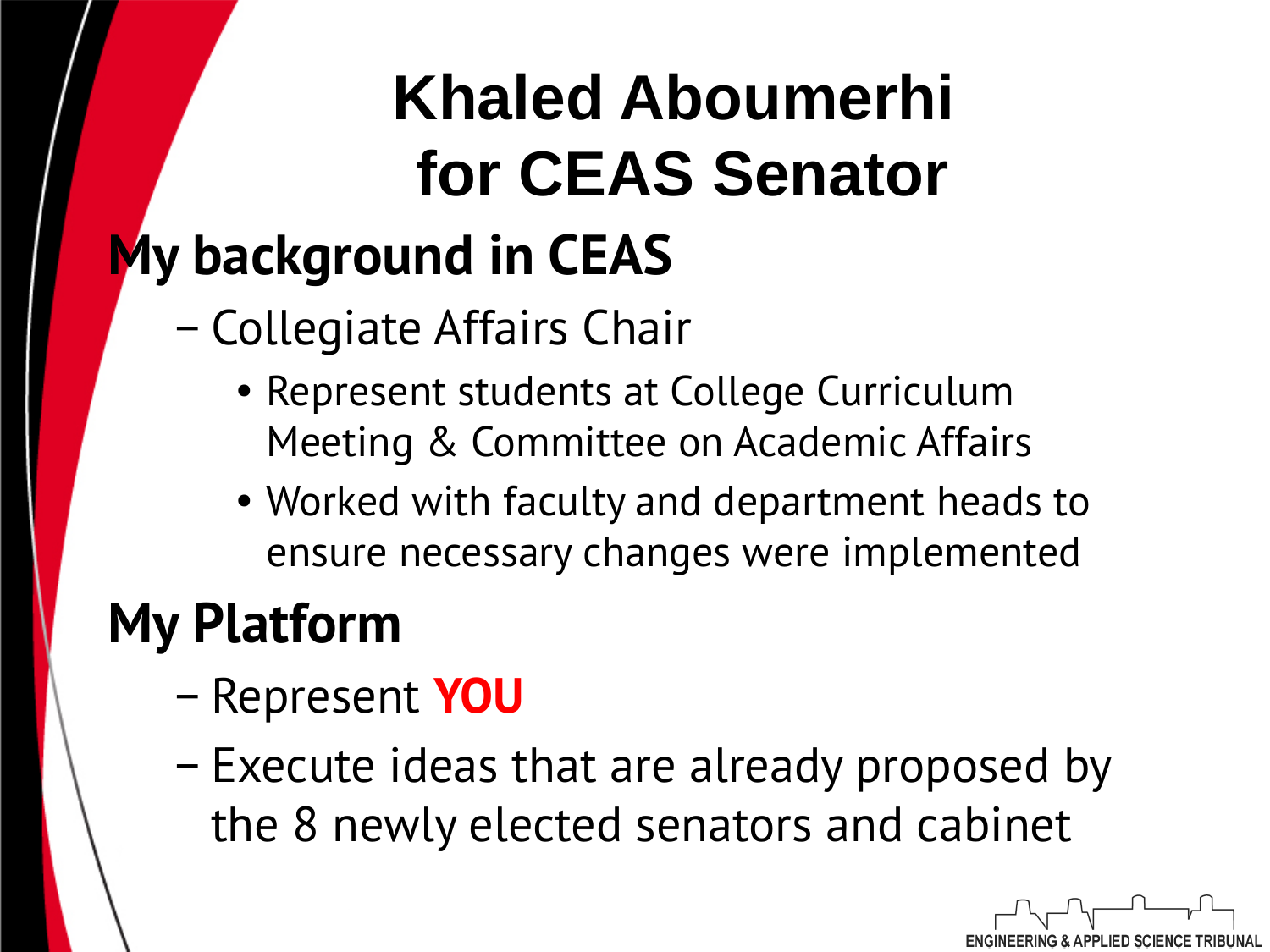

# Khaled Aboumerhi for CEAS Senator
My background in CEAS
Collegiate Affairs Chair
Represent students at College Curriculum Meeting & Committee on Academic Affairs
Worked with faculty and department heads to ensure necessary changes were implemented
My Platform
Represent YOU
Execute ideas that are already proposed by the 8 newly elected senators and cabinet